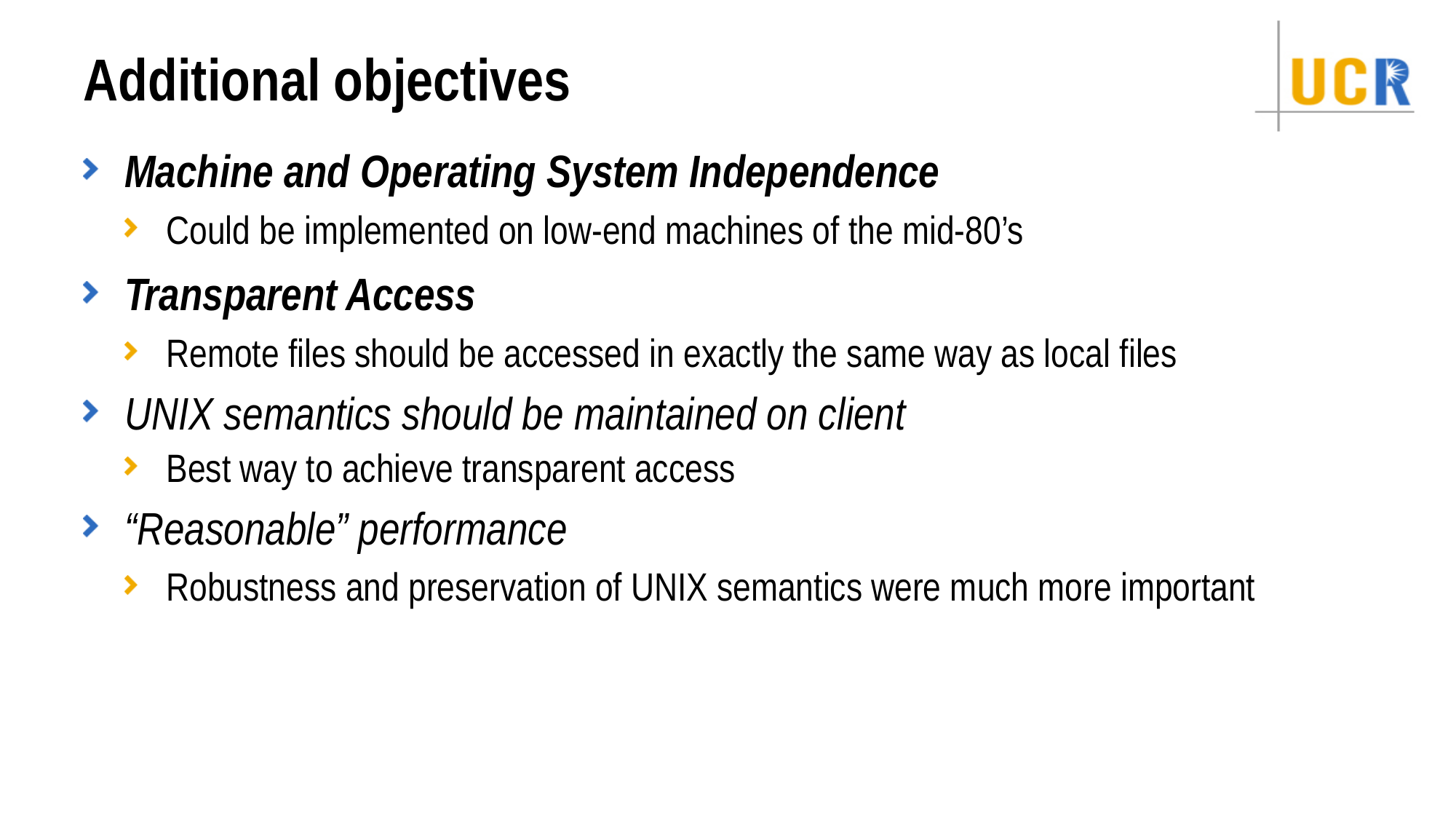

# Additional objectives
Machine and Operating System Independence
Could be implemented on low-end machines of the mid-80’s
Transparent Access
Remote files should be accessed in exactly the same way as local files
UNIX semantics should be maintained on client
Best way to achieve transparent access
“Reasonable” performance
Robustness and preservation of UNIX semantics were much more important